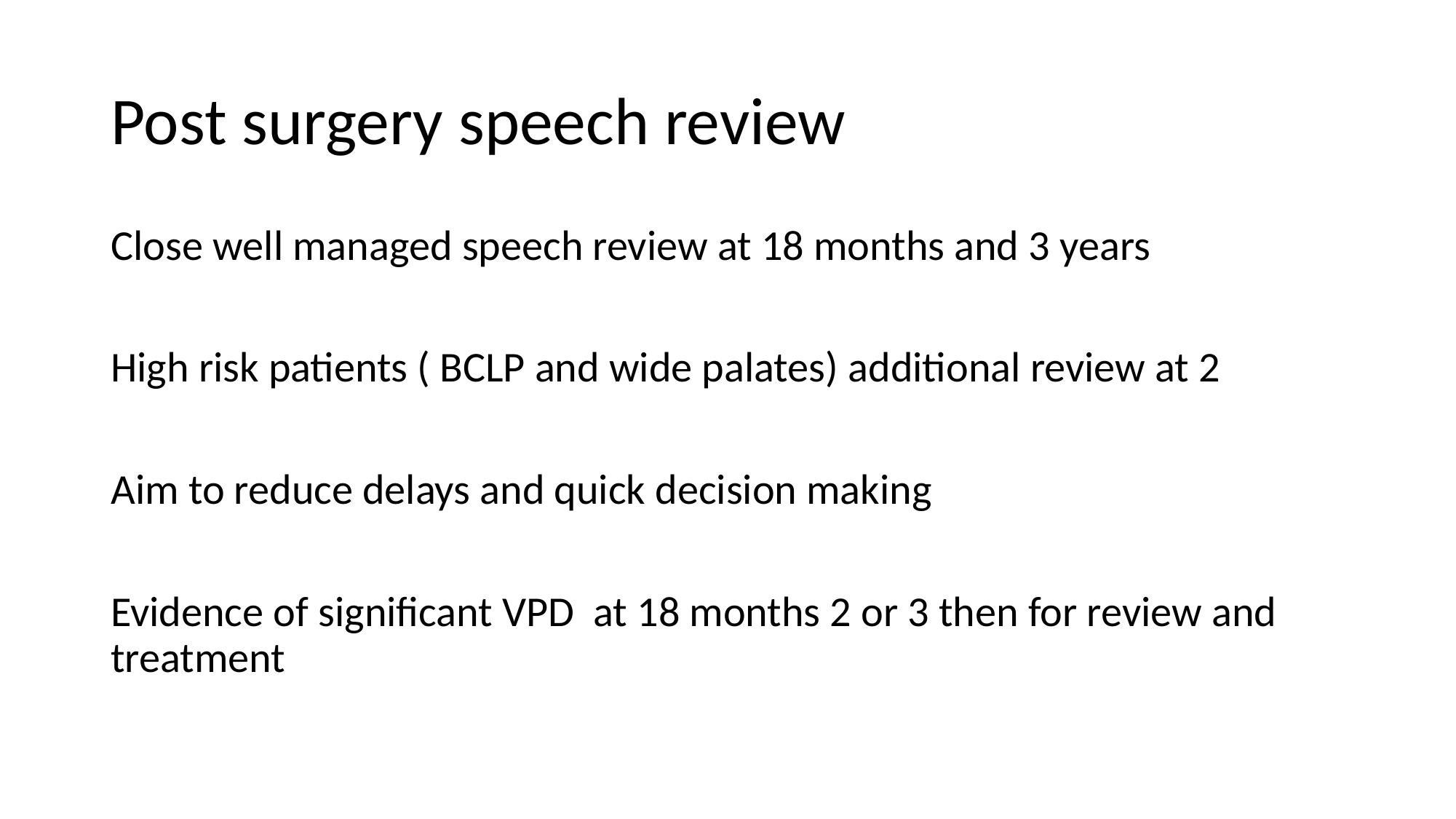

# Post surgery speech review
Close well managed speech review at 18 months and 3 years

High risk patients ( BCLP and wide palates) additional review at 2

Aim to reduce delays and quick decision making

Evidence of significant VPD  at 18 months 2 or 3 then for review and treatment